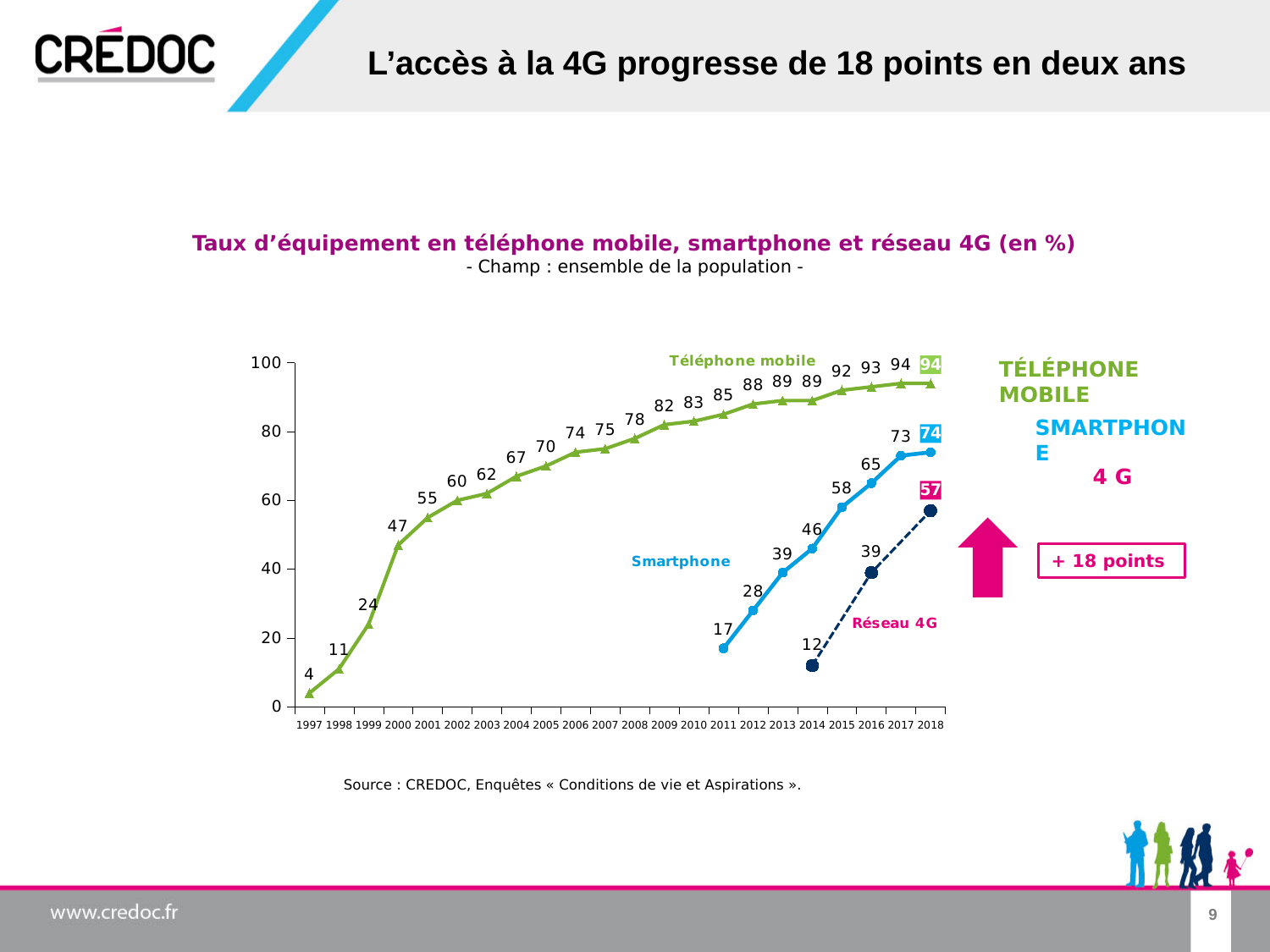

# L’accès à la 4G progresse de 18 points en deux ans

Taux d’équipement en téléphone mobile, smartphone et réseau 4G (en %)
- Champ : ensemble de la population -

### Chart

| Category | Téléphone mobile | smartphone | 4G |
|---|---|---|---|
| 1997 | 4.0 | None | None |
| 1998 | 11.0 | None | None |
| 1999 | 24.0 | None | None |
| 2000 | 47.0 | None | None |
| 2001 | 55.0 | None | None |
| 2002 | 60.0 | None | None |
| 2003 | 62.0 | None | None |
| 2004 | 67.0 | None | None |
| 2005 | 70.0 | None | None |
| 2006 | 74.0 | None | None |
| 2007 | 75.0 | None | None |
| 2008 | 78.0 | None | None |
| 2009 | 82.0 | None | None |
| 2010 | 83.0 | None | None |
| 2011 | 85.0 | 17.0 | None |
| 2012 | 88.0 | 28.0 | None |
| 2013 | 89.0 | 39.0 | None |
| 2014 | 89.0 | 46.0 | 12.0 |
| 2015 | 92.0 | 58.0 | 25.5 |
| 2016 | 93.0 | 65.0 | 39.0 |
| 2017 | 94.0 | 73.0 | 48.0 |
| 2018 | 94.0 | 74.0 | 57.0 |
Téléphone mobile
Smartphone
4 g

+ 18 points
Source : CREDOC, Enquêtes « Conditions de vie et Aspirations ».